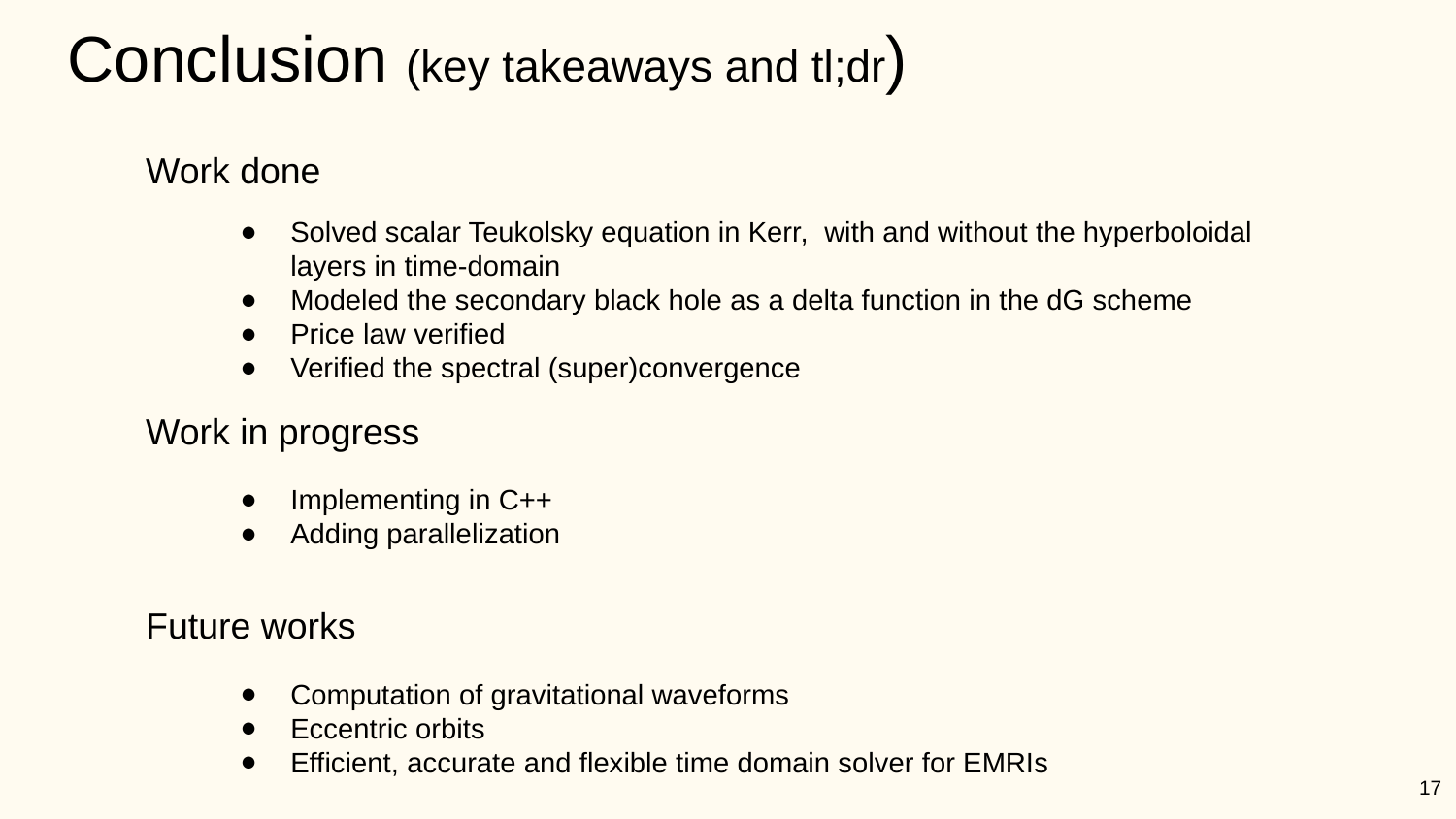

Conclusion (key takeaways and tl;dr)
Work done
Solved scalar Teukolsky equation in Kerr,  with and without the hyperboloidal layers in time-domain
Modeled the secondary black hole as a delta function in the dG scheme
Price law verified
Verified the spectral (super)convergence

Work in progress
Implementing in C++
Adding parallelization
Future works
Computation of gravitational waveforms
Eccentric orbits
Efficient, accurate and flexible time domain solver for EMRIs
17